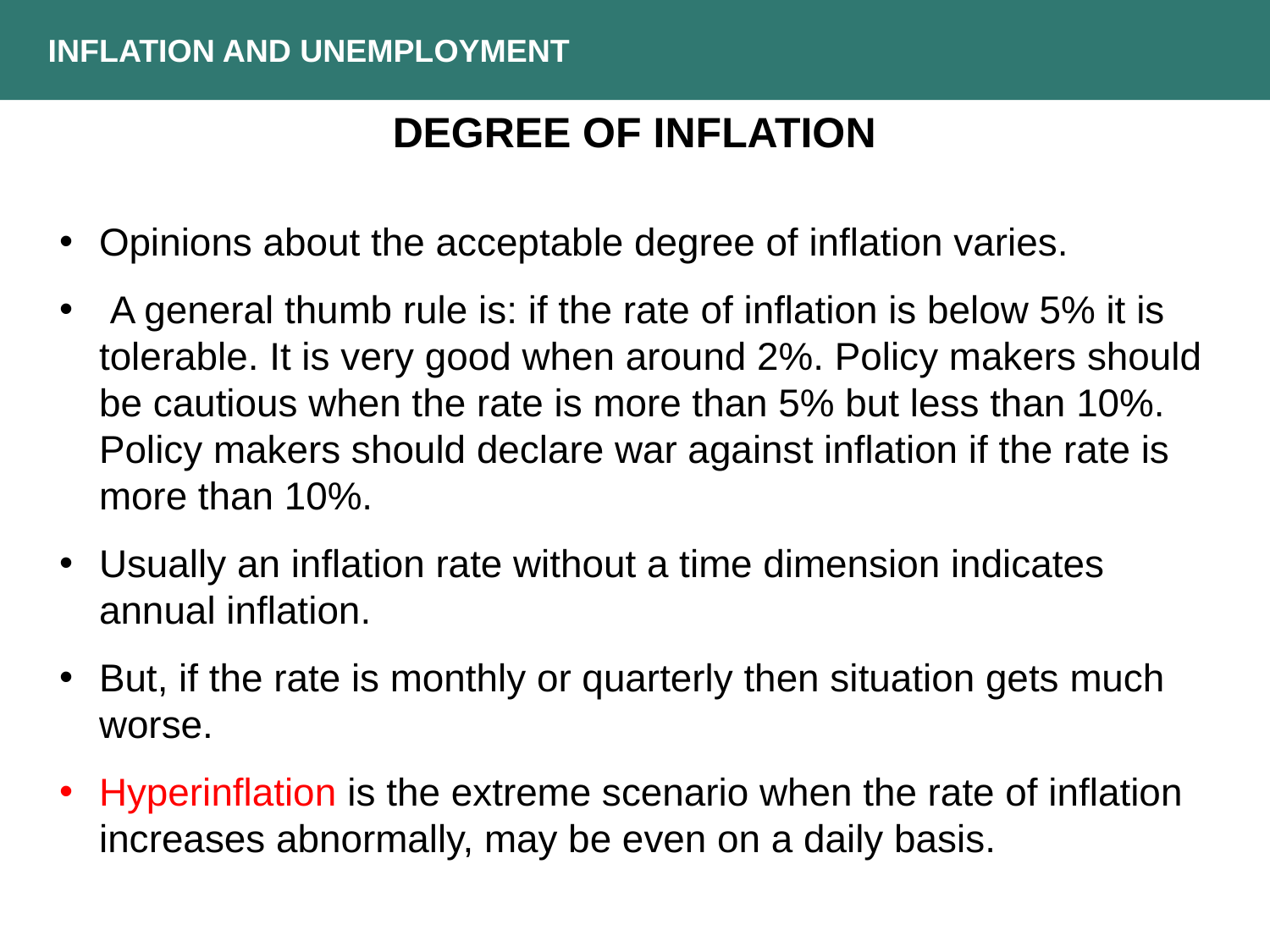

INFLATION AND UNEMPLOYMENT
DEGREE OF INFLATION
Opinions about the acceptable degree of inflation varies.

 A general thumb rule is: if the rate of inflation is below 5% it is tolerable. It is very good when around 2%. Policy makers should be cautious when the rate is more than 5% but less than 10%. Policy makers should declare war against inflation if the rate is more than 10%.

Usually an inflation rate without a time dimension indicates annual inflation.

But, if the rate is monthly or quarterly then situation gets much worse.

Hyperinflation is the extreme scenario when the rate of inflation increases abnormally, may be even on a daily basis.